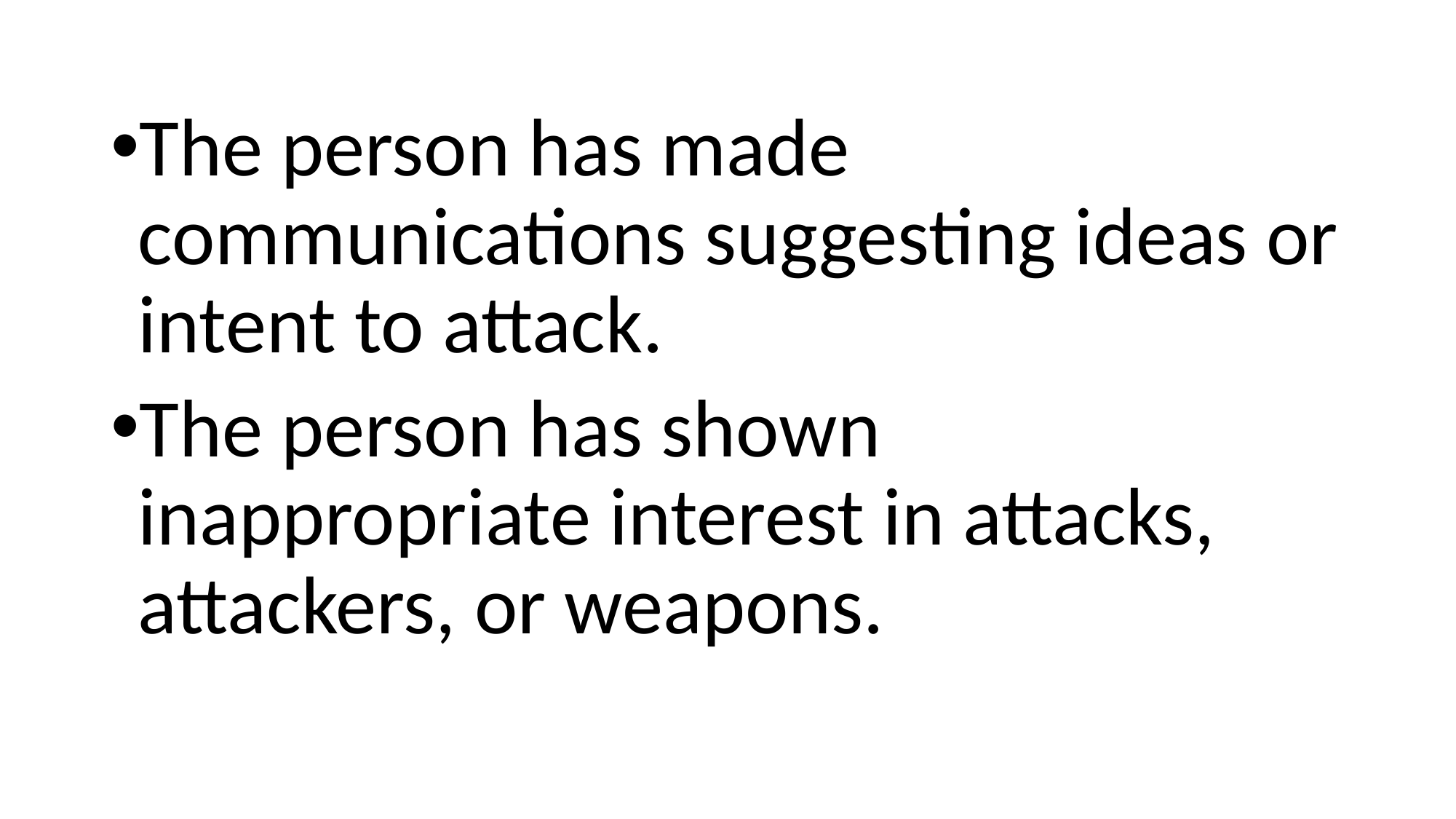

The person has made communications suggesting ideas or intent to attack.
The person has shown inappropriate interest in attacks, attackers, or weapons.